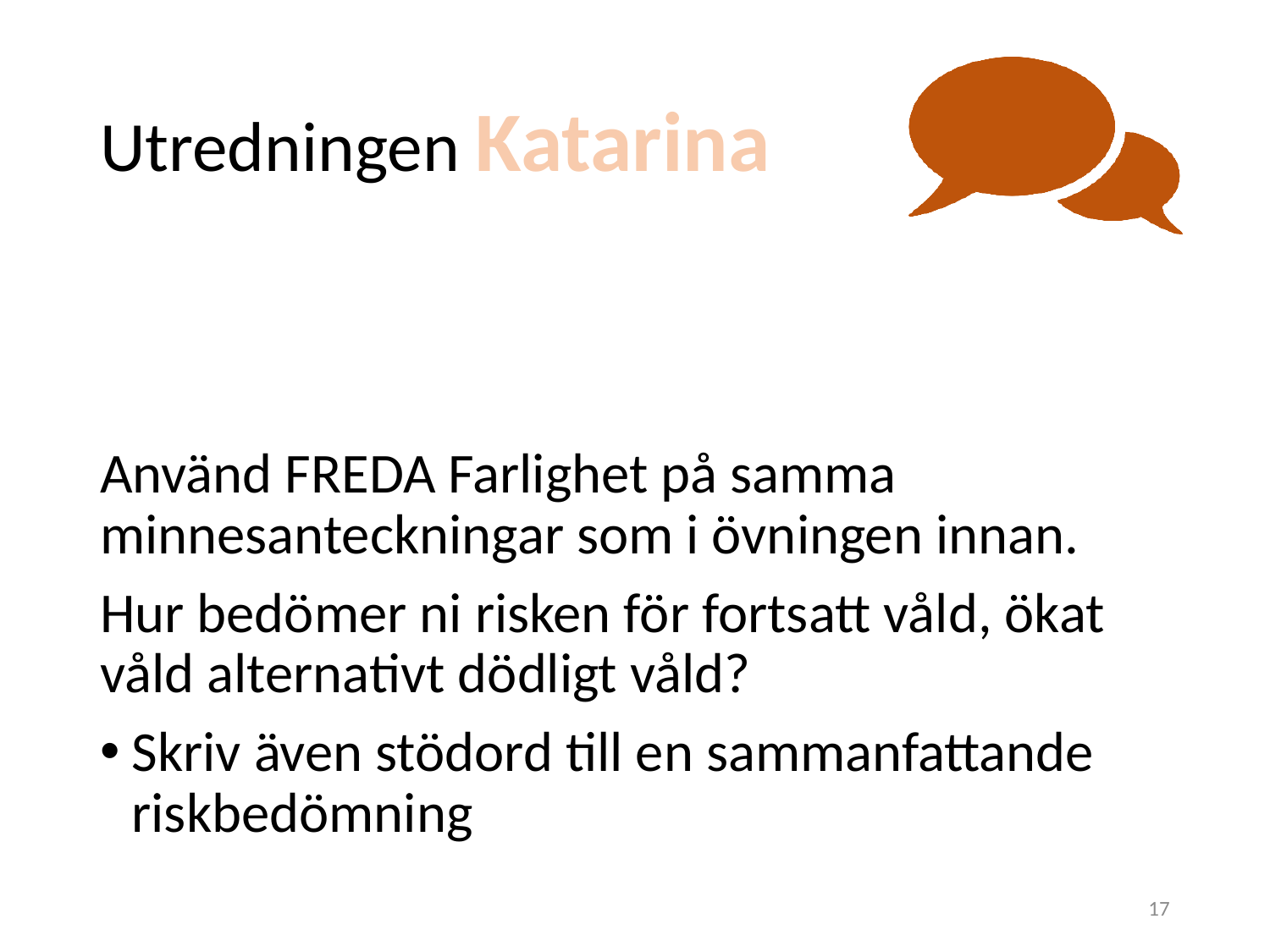

# Utredningen Katarina
Använd FREDA Farlighet på samma
minnesanteckningar som i övningen innan.
Hur bedömer ni risken för fortsatt våld, ökat våld alternativt dödligt våld?
Skriv även stödord till en sammanfattande riskbedömning

17